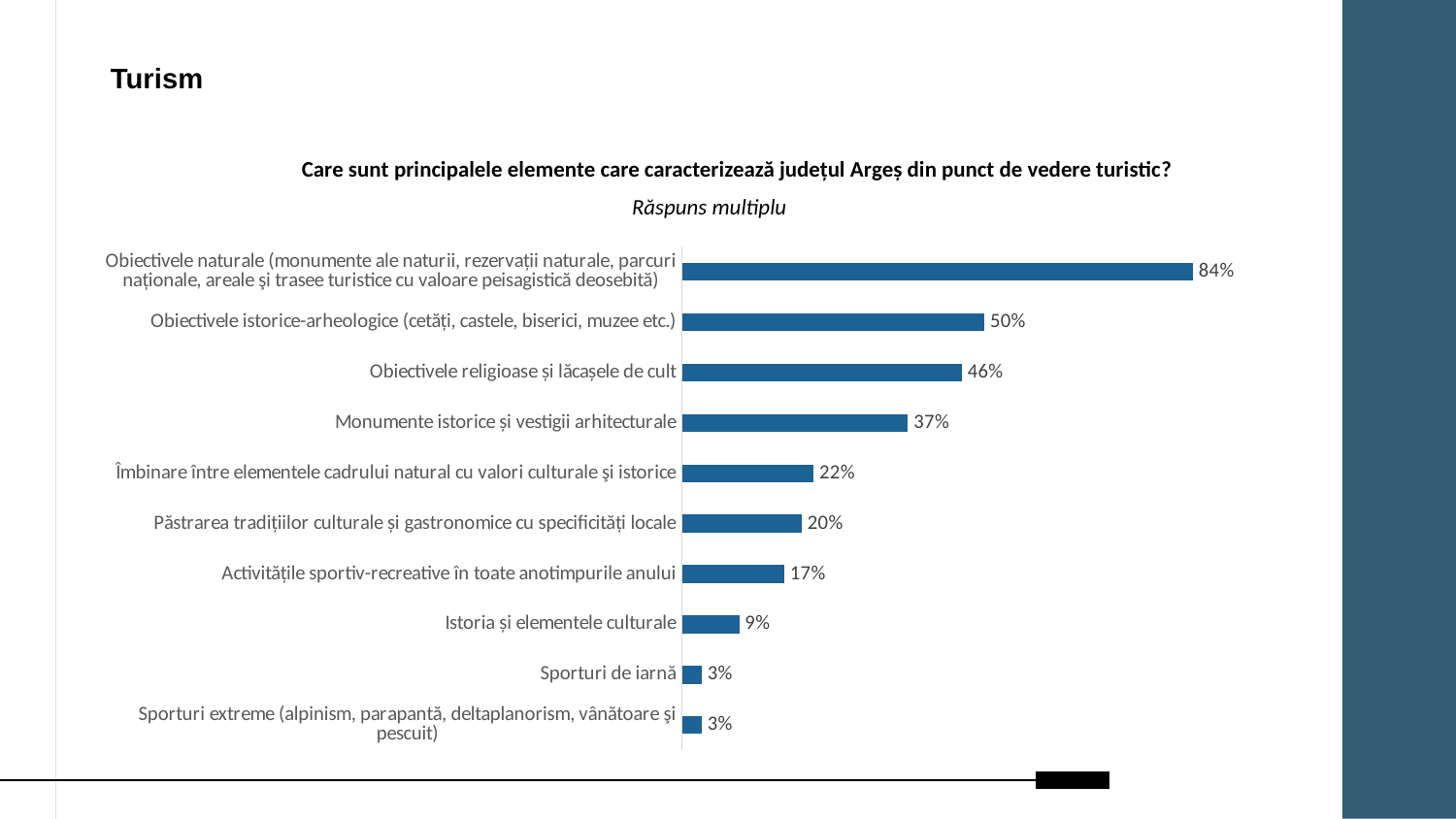

# Turism
Care sunt principalele elemente care caracterizează județul Argeș din punct de vedere turistic?
Răspuns multiplu

### Chart

| Category | Series 1 |
|---|---|
| Obiectivele naturale (monumente ale naturii, rezervații naturale, parcuri naționale, areale şi trasee turistice cu valoare peisagistică deosebită) | 0.842117498821642 |
| Obiectivele istorice-arheologice (cetăți, castele, biserici, muzee etc.) | 0.498396091800305 |
| Obiectivele religioase și lăcașele de cult | 0.461441400164438 |
| Monumente istorice și vestigii arhitecturale | 0.372723082502546 |
| Îmbinare între elementele cadrului natural cu valori culturale şi istorice | 0.217072293550795 |
| Păstrarea tradițiilor culturale și gastronomice cu specificități locale | 0.197532904753287 |
| Activitățile sportiv-recreative în toate anotimpurile anului | 0.168589857094952 |
| Istoria și elementele culturale | 0.0946107730848753 |
| Sporturi de iarnă | 0.0328899204559027 |
| Sporturi extreme (alpinism, parapantă, deltaplanorism, vânătoare şi pescuit) | 0.0328899204559027 |